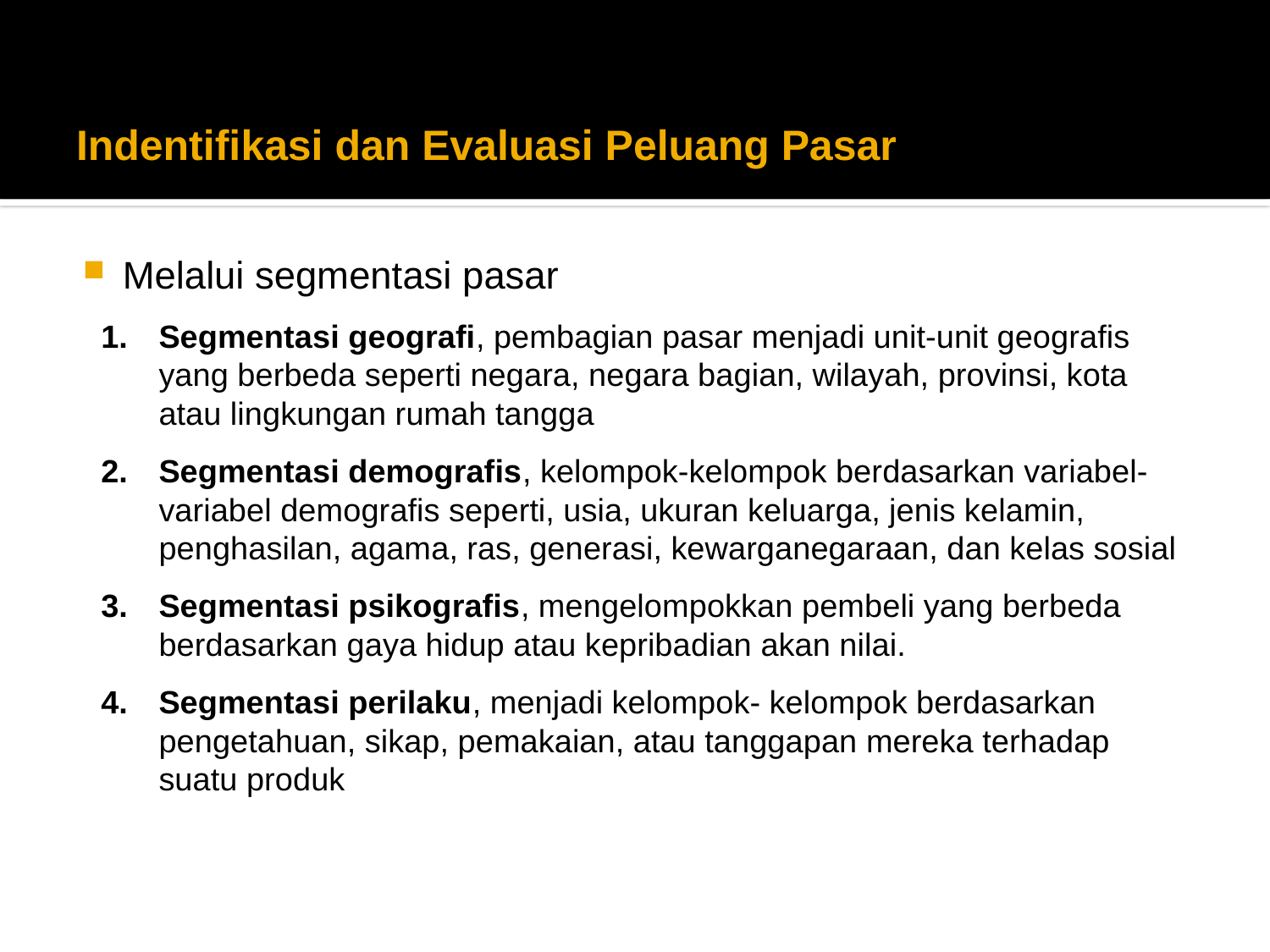

# Indentifikasi dan Evaluasi Peluang Pasar
Melalui segmentasi pasar
Segmentasi geografi, pembagian pasar menjadi unit-unit geografis yang berbeda seperti negara, negara bagian, wilayah, provinsi, kota atau lingkungan rumah tangga
Segmentasi demografis, kelompok-kelompok berdasarkan variabel-variabel demografis seperti, usia, ukuran keluarga, jenis kelamin, penghasilan, agama, ras, generasi, kewarganegaraan, dan kelas sosial
Segmentasi psikografis, mengelompokkan pembeli yang berbeda  berdasarkan gaya hidup atau kepribadian akan nilai.
Segmentasi perilaku, menjadi kelompok- kelompok berdasarkan pengetahuan, sikap, pemakaian, atau tanggapan mereka terhadap suatu produk